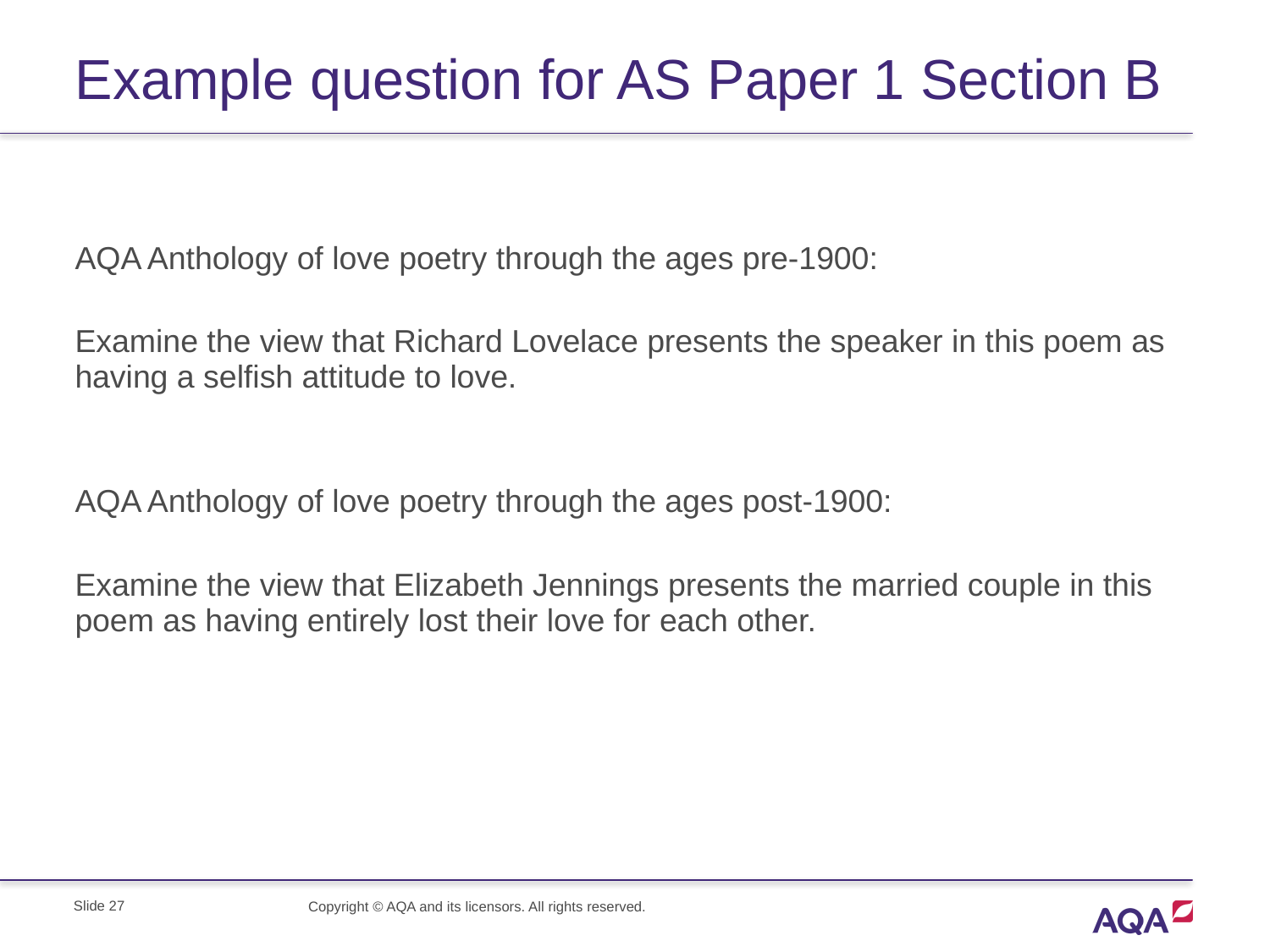

# Example question for AS Paper 1 Section B
AQA Anthology of love poetry through the ages pre-1900:

Examine the view that Richard Lovelace presents the speaker in this poem as having a selfish attitude to love.

AQA Anthology of love poetry through the ages post-1900:

Examine the view that Elizabeth Jennings presents the married couple in this poem as having entirely lost their love for each other.
Slide 27
Copyright © AQA and its licensors. All rights reserved.